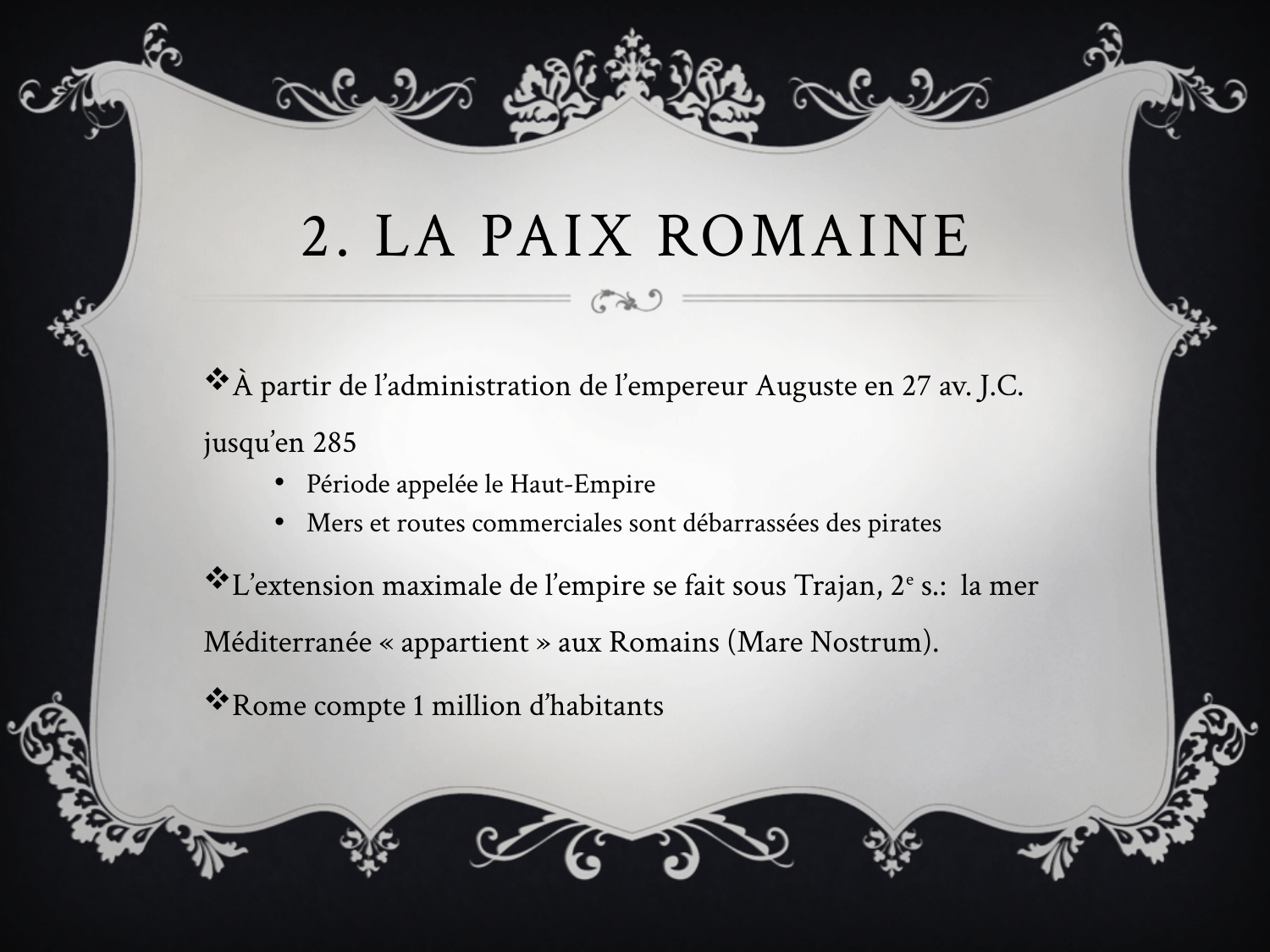

# 2. La paix romaine
À partir de l’administration de l’empereur Auguste en 27 av. J.C. jusqu’en 285
Période appelée le Haut-Empire
Mers et routes commerciales sont débarrassées des pirates
L’extension maximale de l’empire se fait sous Trajan, 2e s.:  la mer Méditerranée « appartient » aux Romains (Mare Nostrum).
Rome compte 1 million d’habitants